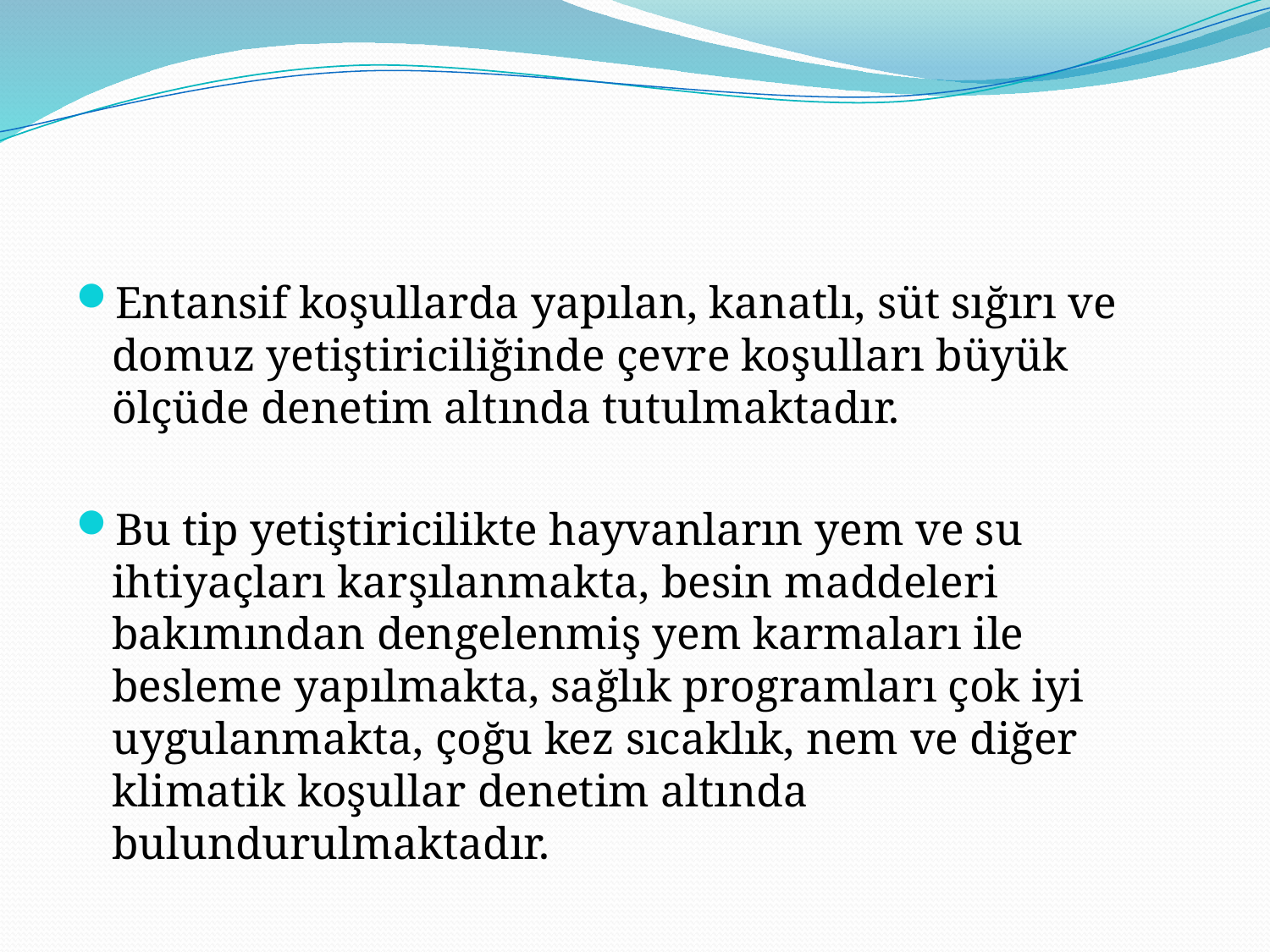

#
Entansif koşullarda yapılan, kanatlı, süt sığırı ve domuz yetiştiriciliğinde çevre koşulları büyük ölçüde denetim altında tutulmaktadır.

Bu tip yetiştiricilikte hayvanların yem ve su ihtiyaçları karşılanmakta, besin maddeleri bakımından dengelenmiş yem karmaları ile besleme yapılmakta, sağlık programları çok iyi uygulanmakta, çoğu kez sıcaklık, nem ve diğer klimatik koşullar denetim altında bulundurulmaktadır.